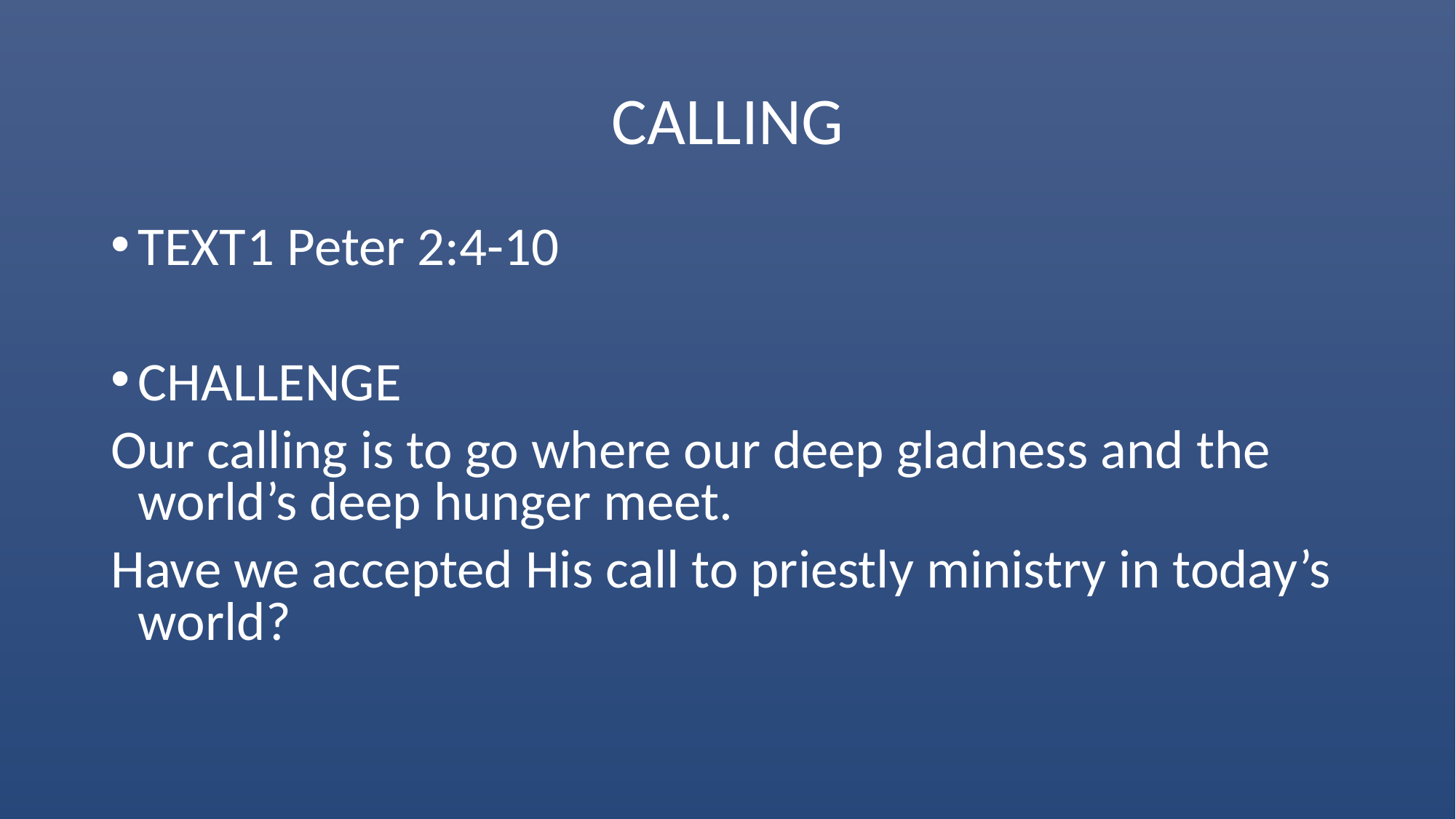

# CALLING
TEXT	1 Peter 2:4-10

CHALLENGE
Our calling is to go where our deep gladness and the world’s deep hunger meet.
Have we accepted His call to priestly ministry in today’s world?